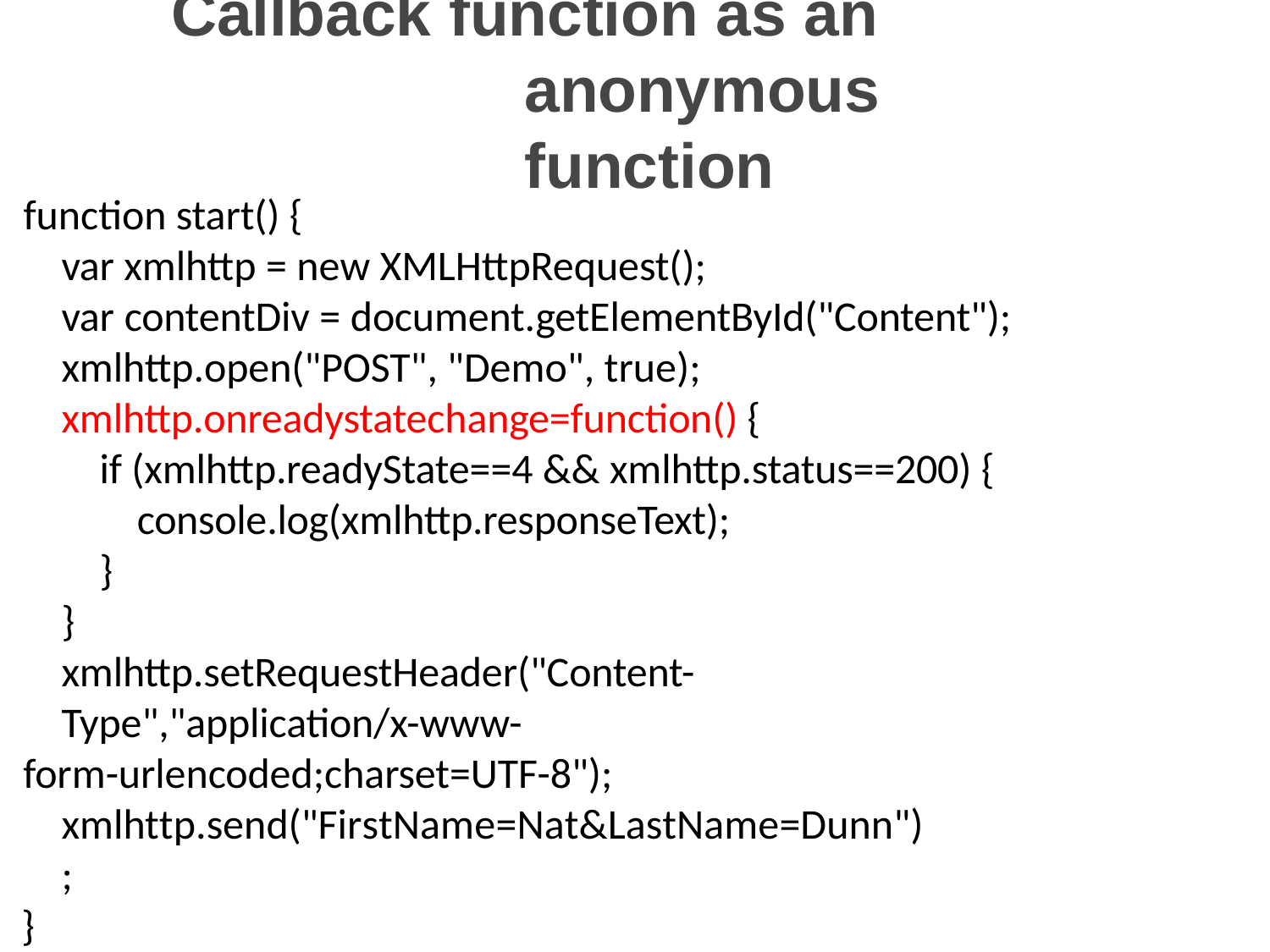

# Callback function as an anonymous  function
function start() {
var xmlhttp = new XMLHttpRequest();
var contentDiv = document.getElementById("Content");  xmlhttp.open("POST", "Demo", true);  xmlhttp.onreadystatechange=function() {
if (xmlhttp.readyState==4 && xmlhttp.status==200) {
console.log(xmlhttp.responseText);
}
}
xmlhttp.setRequestHeader("Content-Type","application/x-www-
form-urlencoded;charset=UTF-8");  xmlhttp.send("FirstName=Nat&LastName=Dunn");
}